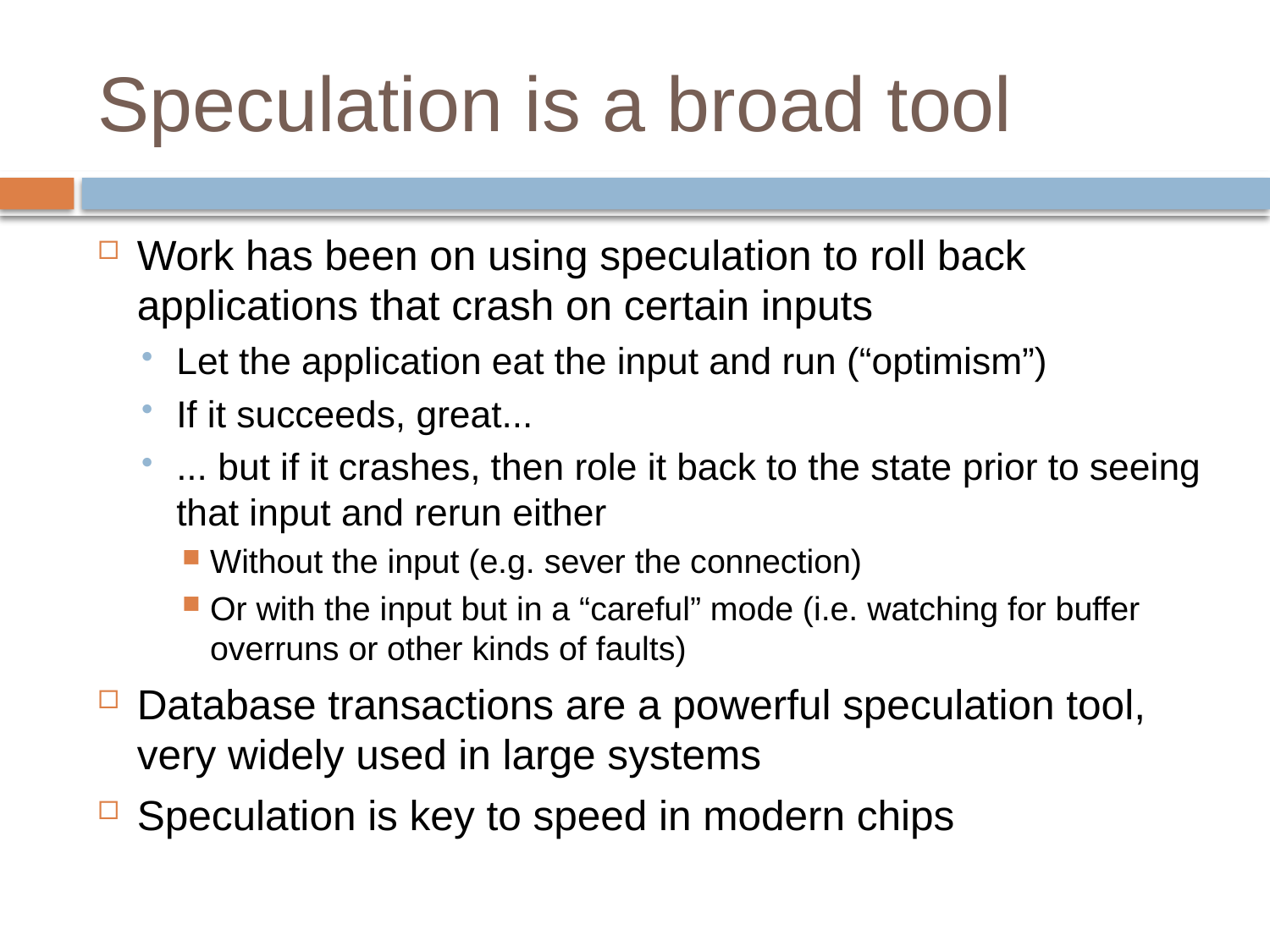

# Speculation is a broad tool
Work has been on using speculation to roll back applications that crash on certain inputs
Let the application eat the input and run (“optimism”)
If it succeeds, great...
... but if it crashes, then role it back to the state prior to seeing that input and rerun either
Without the input (e.g. sever the connection)
Or with the input but in a “careful” mode (i.e. watching for buffer overruns or other kinds of faults)
Database transactions are a powerful speculation tool, very widely used in large systems
Speculation is key to speed in modern chips